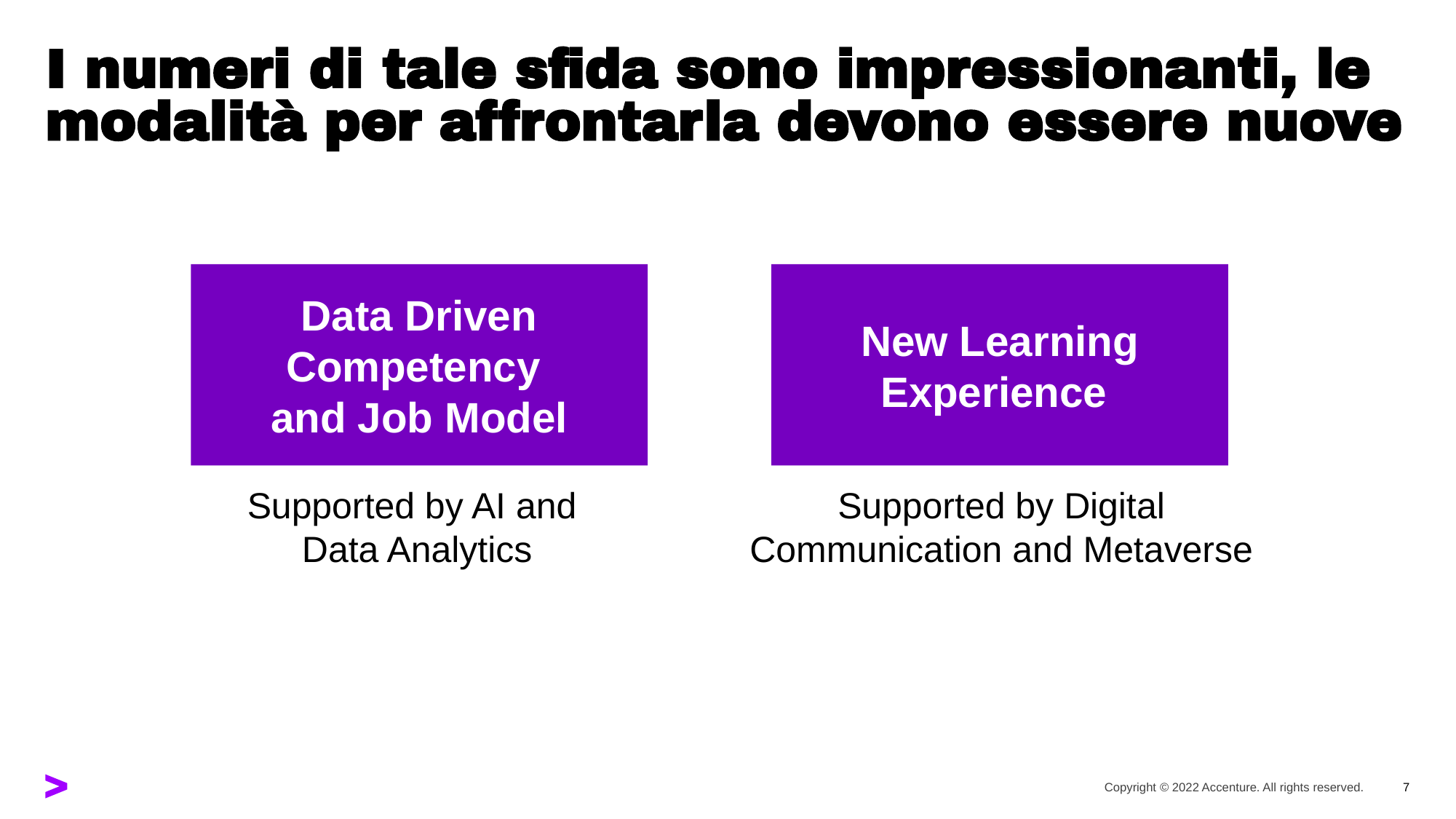

# I numeri di tale sfida sono impressionanti, le modalità per affrontarla devono essere nuove
Data Driven Competency
and Job Model
New Learning Experience
Supported by AI and
Data Analytics
Supported by Digital Communication and Metaverse
Copyright © 2022 Accenture. All rights reserved.
7